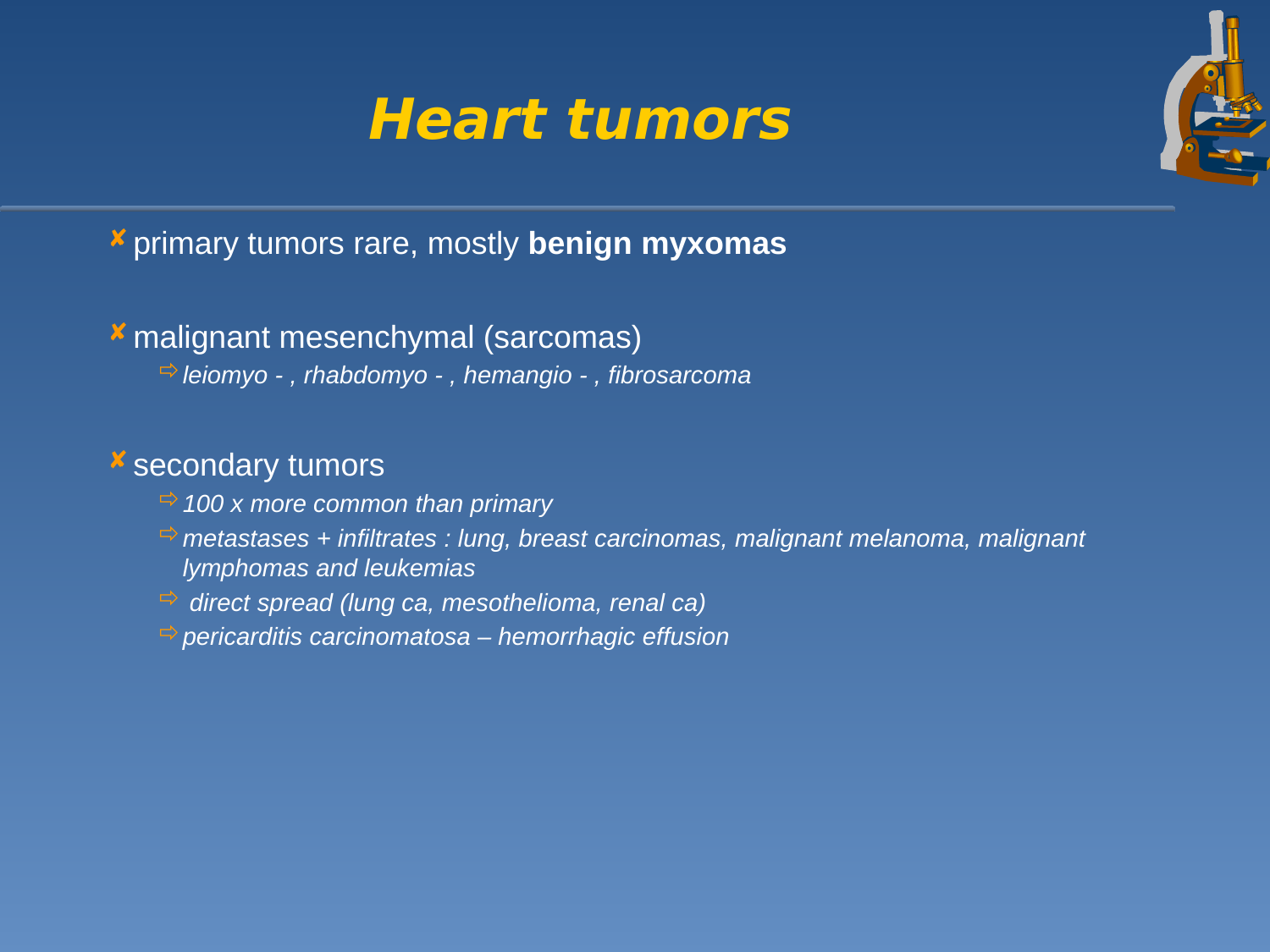

Heart tumors
primary tumors rare, mostly benign myxomas

malignant mesenchymal (sarcomas)
leiomyo - , rhabdomyo - , hemangio - , fibrosarcoma

secondary tumors
100 x more common than primary
metastases + infiltrates : lung, breast carcinomas, malignant melanoma, malignant lymphomas and leukemias
 direct spread (lung ca, mesothelioma, renal ca)
pericarditis carcinomatosa – hemorrhagic effusion